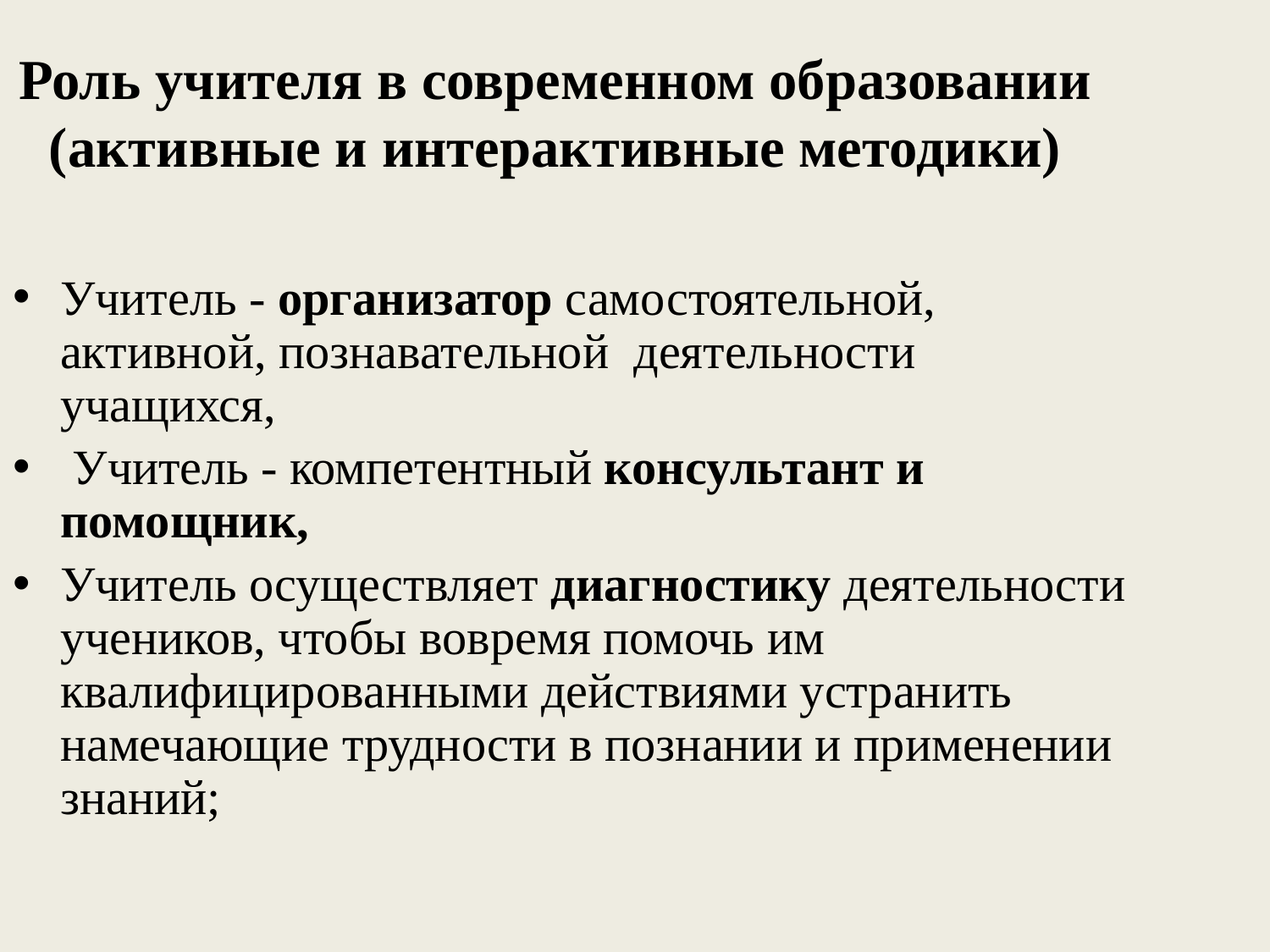

Роль учителя в современном образовании (активные и интерактивные методики)
Учитель - организатор самостоятельной, активной, познавательной  деятельности учащихся,
 Учитель - компетентный консультант и помощник,
Учитель осуществляет диагностику деятельности учеников, чтобы вовремя помочь им квалифицированными действиями устранить намечающие трудности в познании и применении знаний;